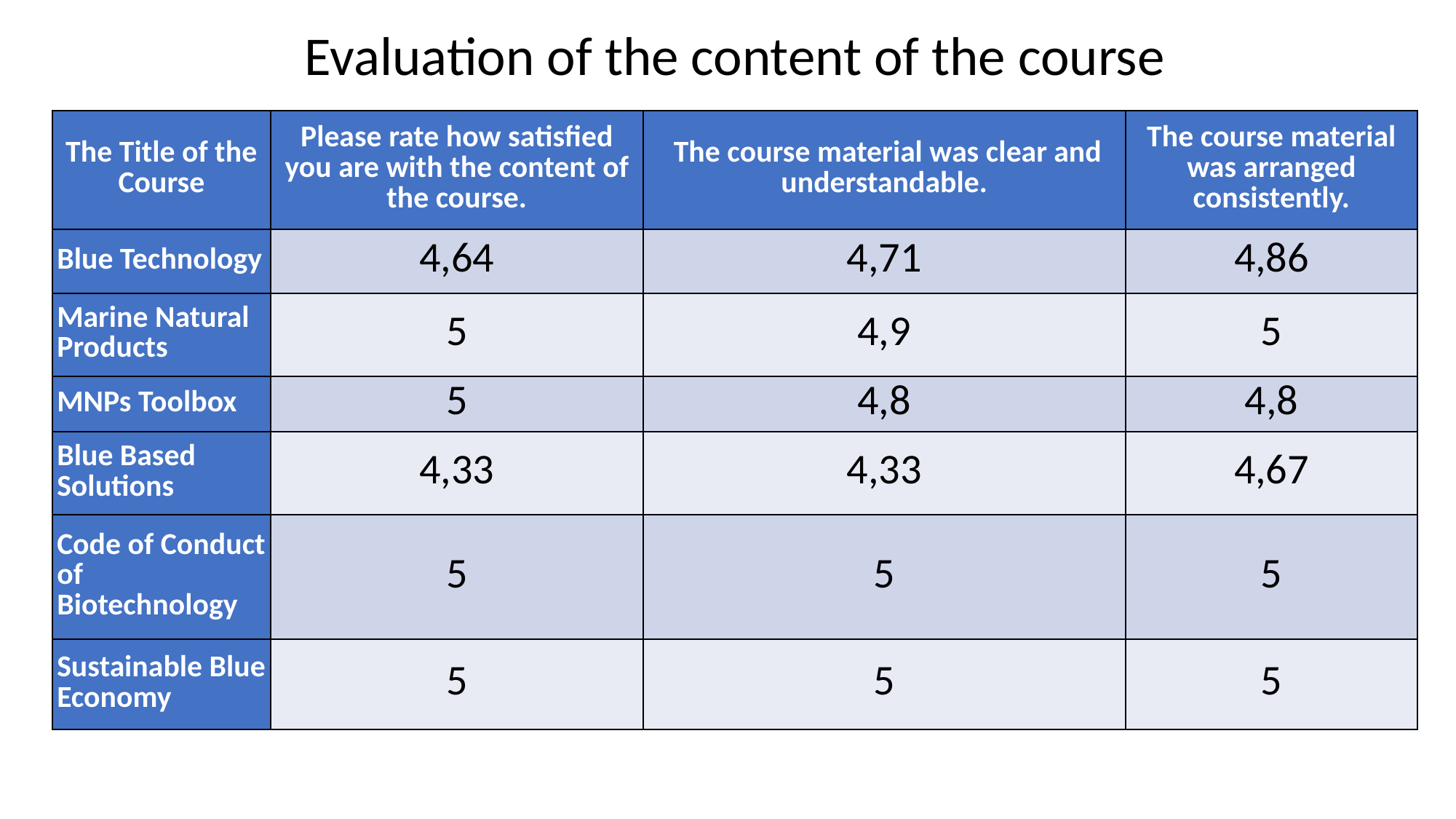

# Evaluation of the content of the course
| The Title of the Course | Please rate how satisfied you are with the content of the course. | The course material was clear and understandable. | The course material was arranged consistently. |
| --- | --- | --- | --- |
| Blue Technology | 4,64 | 4,71 | 4,86 |
| Marine Natural Products | 5 | 4,9 | 5 |
| MNPs Toolbox | 5 | 4,8 | 4,8 |
| Blue Based Solutions | 4,33 | 4,33 | 4,67 |
| Code of Conduct of Biotechnology | 5 | 5 | 5 |
| Sustainable Blue Economy | 5 | 5 | 5 |